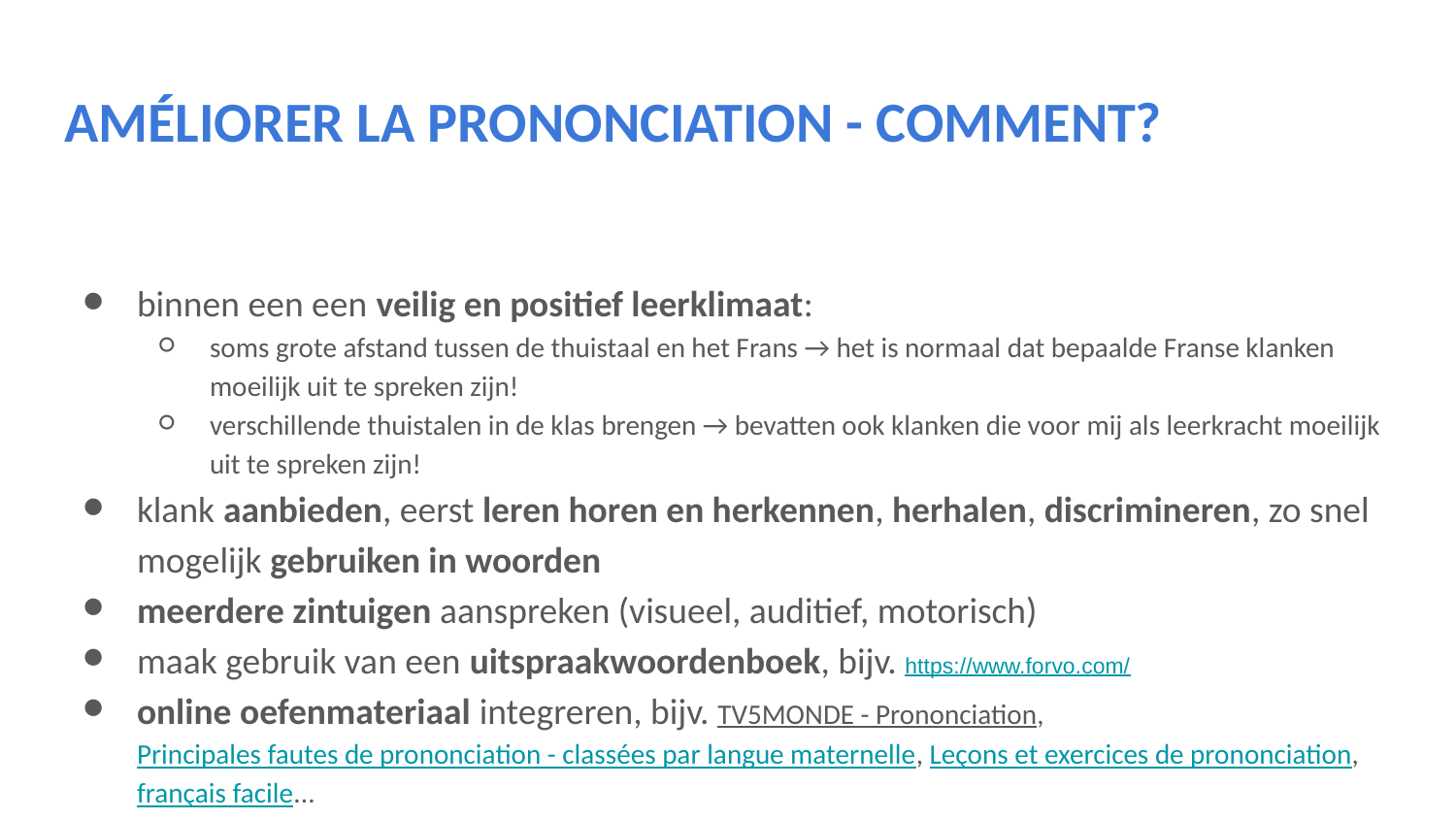

# AMÉLIORER LA PRONONCIATION - COMMENT?
binnen een een veilig en positief leerklimaat:
soms grote afstand tussen de thuistaal en het Frans → het is normaal dat bepaalde Franse klanken moeilijk uit te spreken zijn!
verschillende thuistalen in de klas brengen → bevatten ook klanken die voor mij als leerkracht moeilijk uit te spreken zijn!
klank aanbieden, eerst leren horen en herkennen, herhalen, discrimineren, zo snel mogelijk gebruiken in woorden
meerdere zintuigen aanspreken (visueel, auditief, motorisch)
maak gebruik van een uitspraakwoordenboek, bijv. https://www.forvo.com/
online oefenmateriaal integreren, bijv. TV5MONDE - Prononciation, Principales fautes de prononciation - classées par langue maternelle, Leçons et exercices de prononciation, français facile...